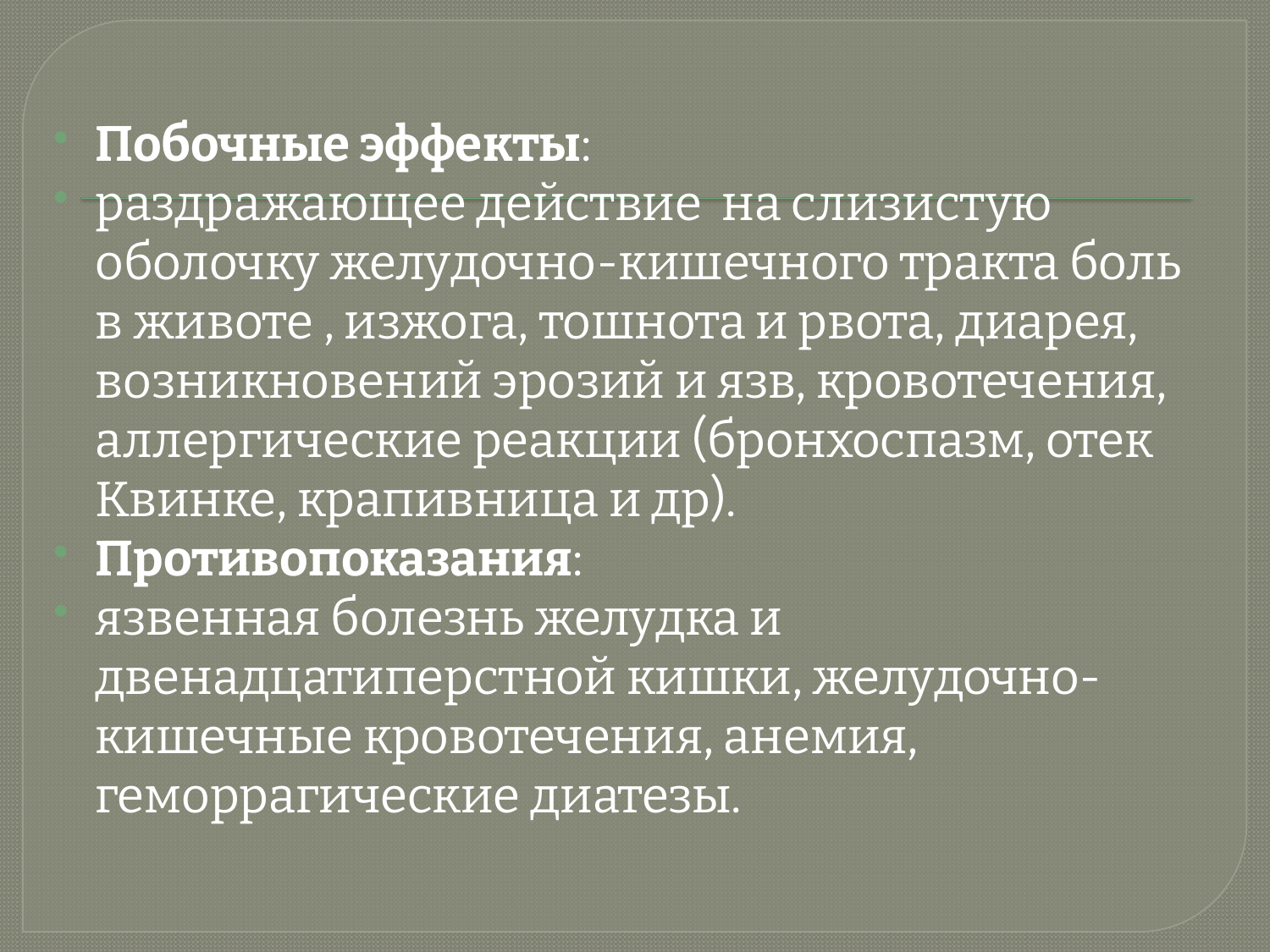

Побочные эффекты:
раздражающее действие  на слизистую оболочку желудочно-кишечного тракта боль в животе , изжога, тошнота и рвота, диарея, возникновений эрозий и язв, кровотечения, аллергические реакции (бронхоспазм, отек Квинке, крапивница и др).
Противопоказания:
язвенная болезнь желудка и двенадцатиперстной кишки, желудочно-кишечные кровотечения, анемия, геморрагические диатезы.